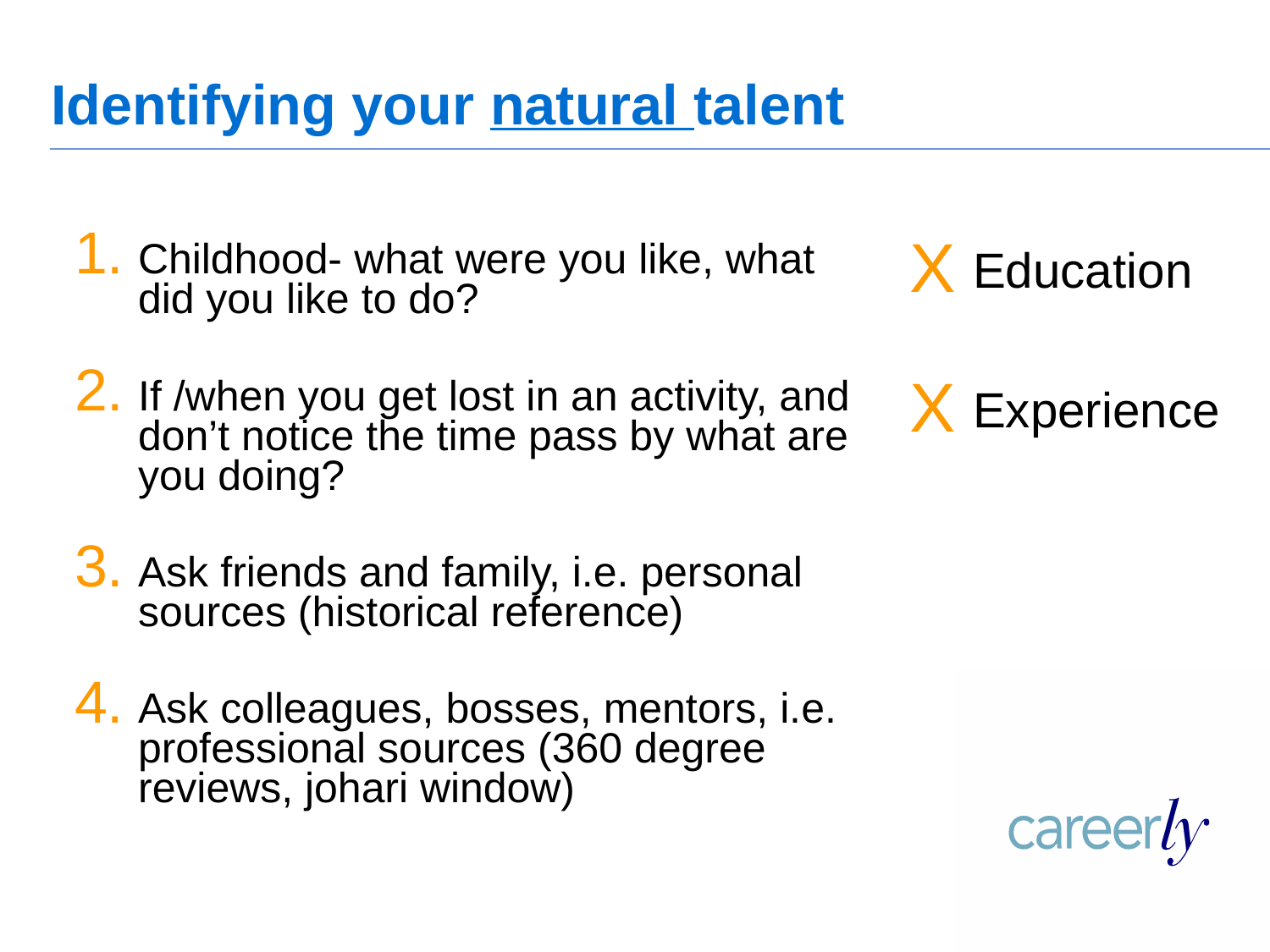

# Identifying your natural talent
Childhood- what were you like, what did you like to do?
If /when you get lost in an activity, and don’t notice the time pass by what are you doing?
Ask friends and family, i.e. personal sources (historical reference)
Ask colleagues, bosses, mentors, i.e. professional sources (360 degree reviews, johari window)

Education
Experience